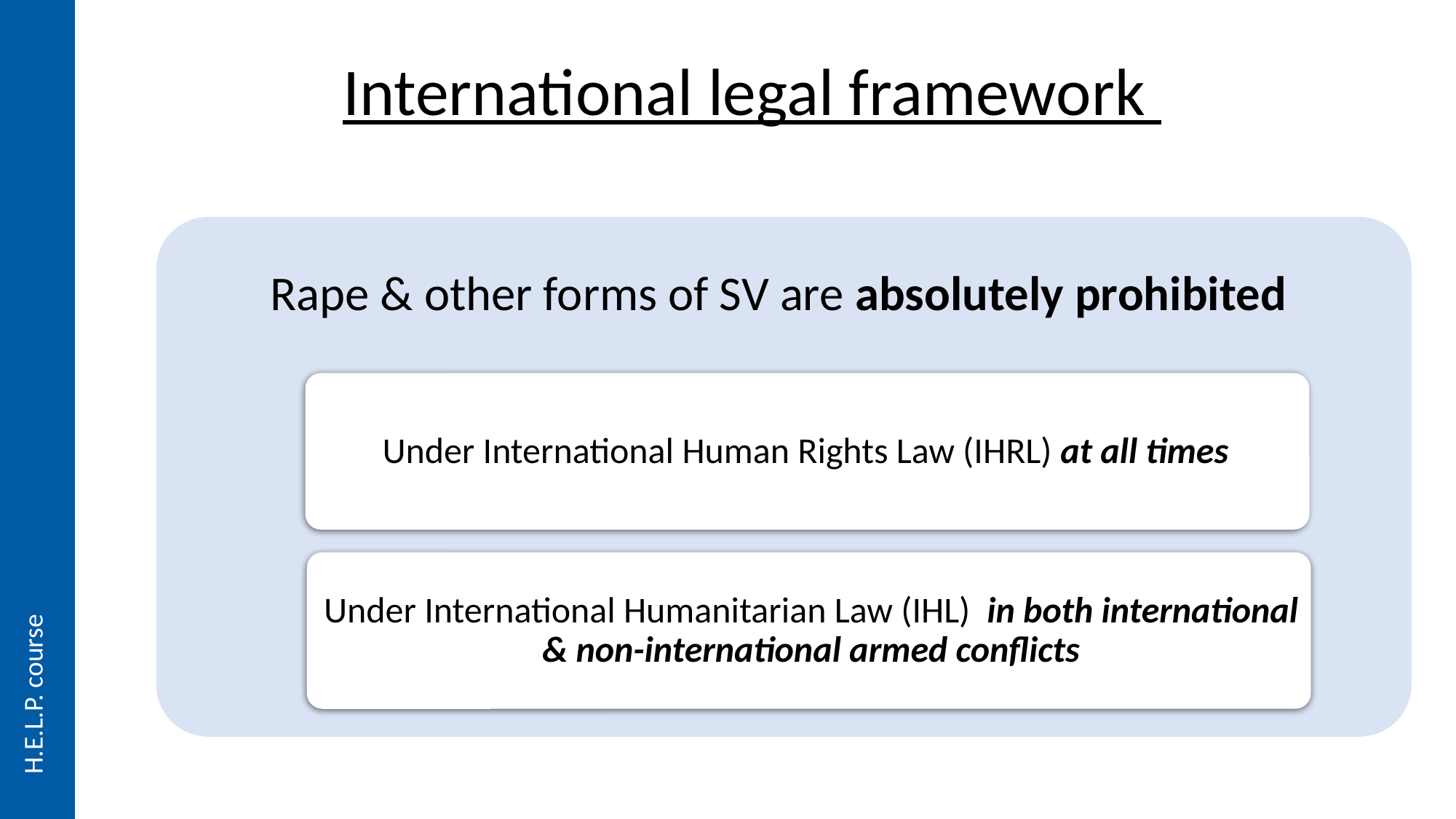

International legal framework
Rape & other forms of SV are absolutely prohibited
Under International Human Rights Law (IHRL) at all times
Under International Humanitarian Law (IHL)  in both international & non-international armed conflicts
H.E.L.P. course